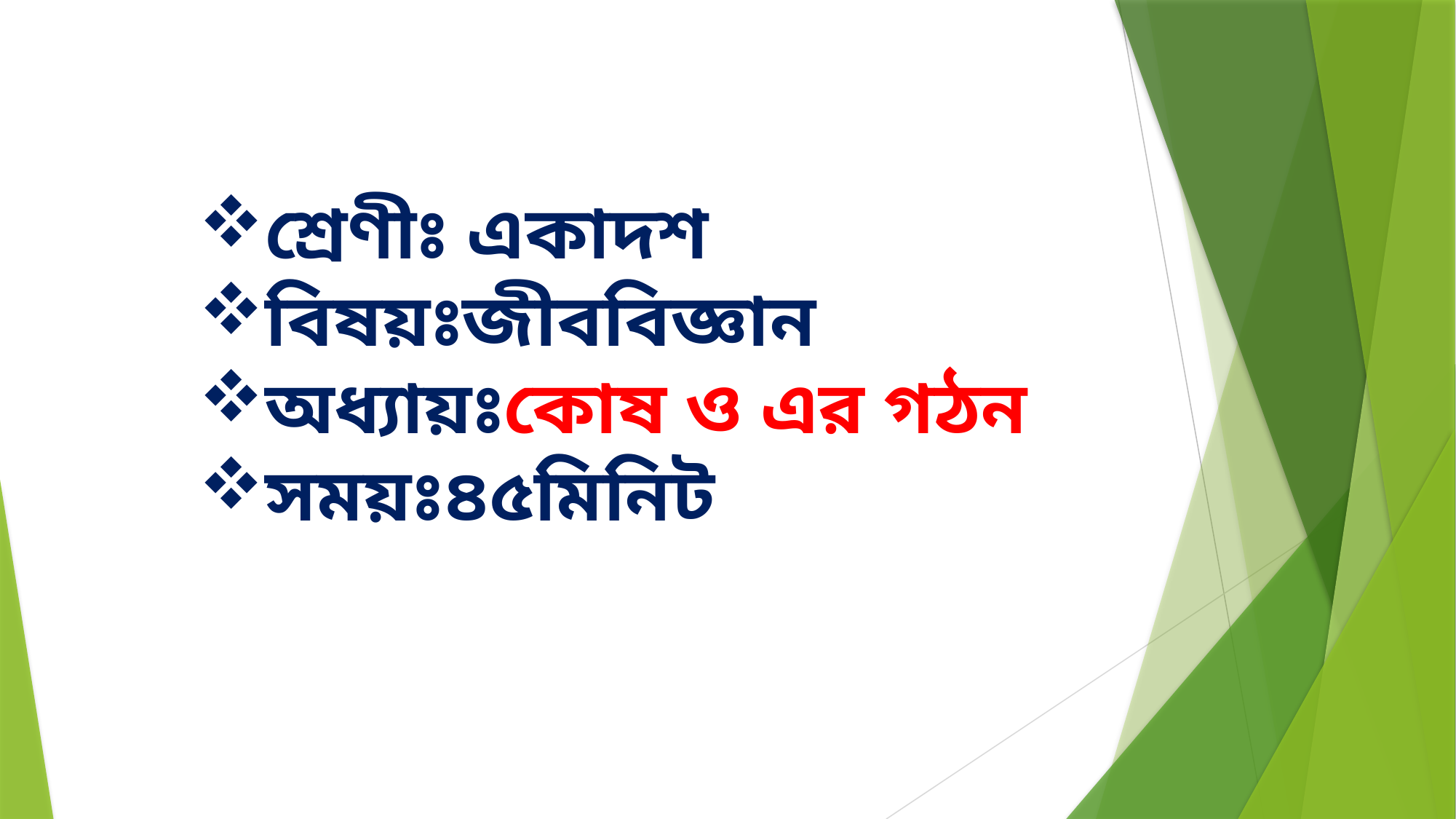

শ্রেণীঃ একাদশ
বিষয়ঃজীববিজ্ঞান
অধ্যায়ঃকোষ ও এর গঠন
সময়ঃ৪৫মিনিট